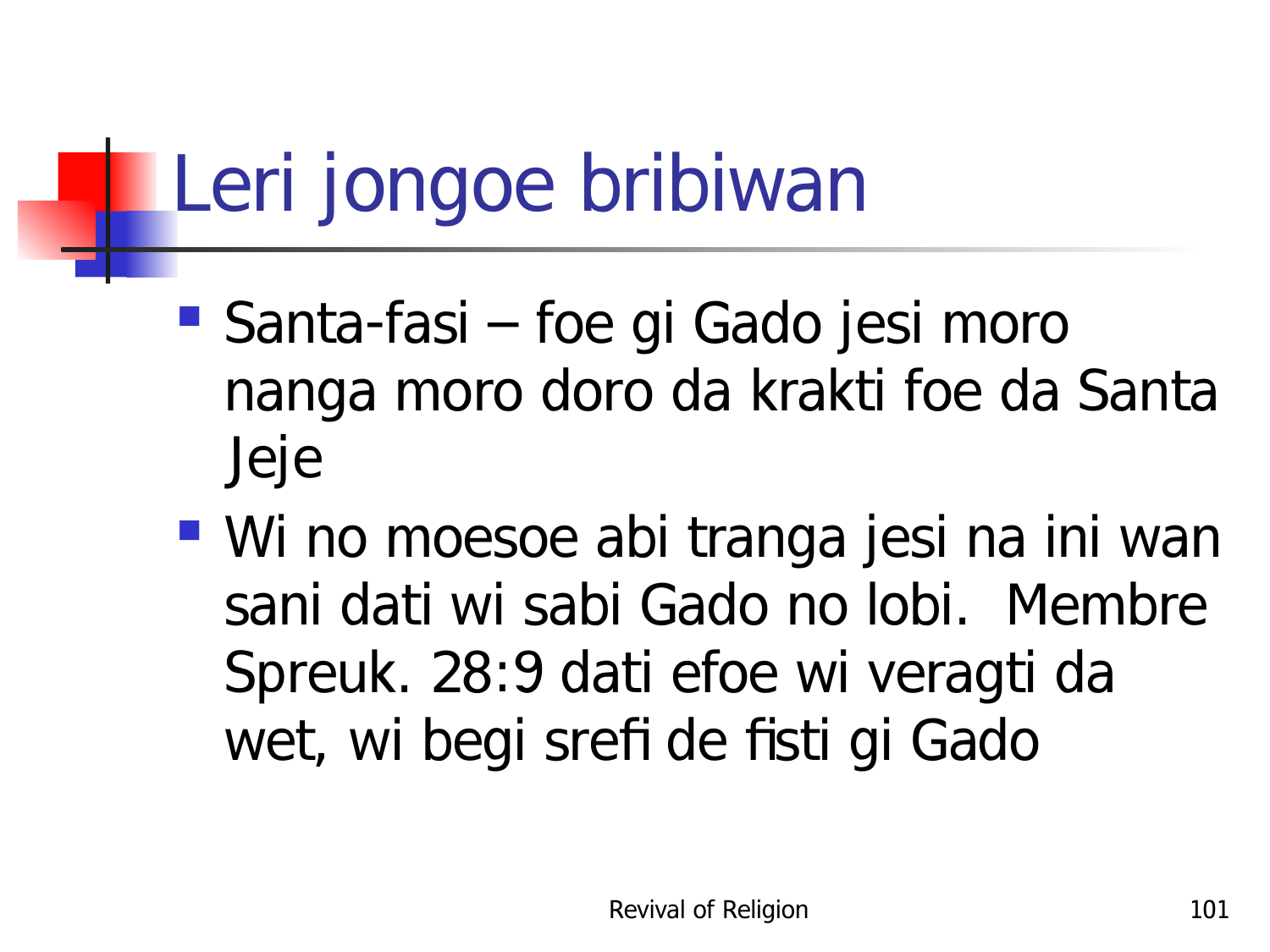

# Leri jongoe bribiwan
Santa-fasi – foe gi Gado jesi moro nanga moro doro da krakti foe da Santa Jeje
Wi no moesoe abi tranga jesi na ini wan sani dati wi sabi Gado no lobi.  Membre Spreuk. 28:9 dati efoe wi veragti da wet, wi begi srefi de fisti gi Gado
Revival of Religion
101